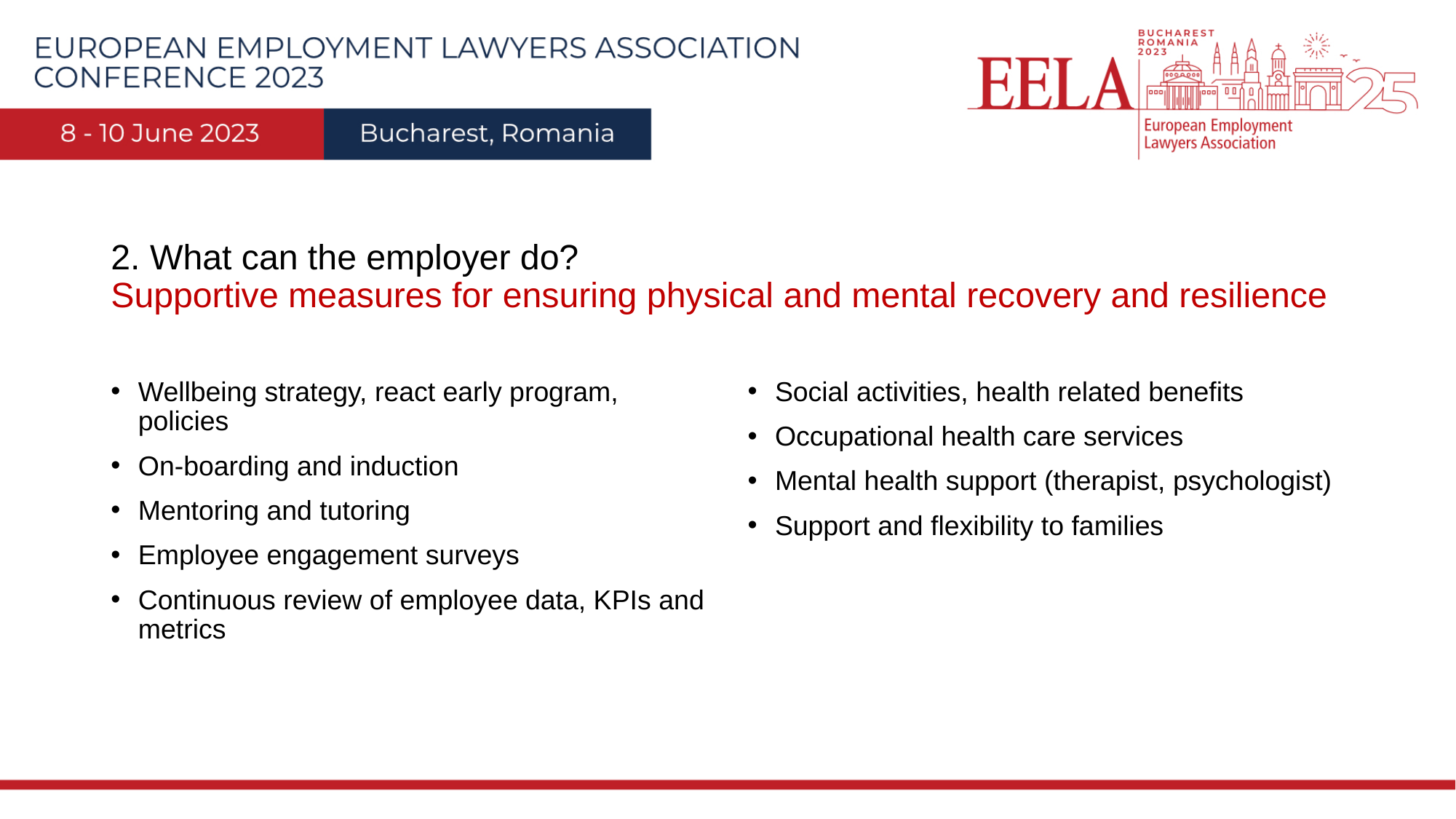

# 2. What can the employer do? Supportive measures for ensuring physical and mental recovery and resilience
Wellbeing strategy, react early program, policies
On-boarding and induction
Mentoring and tutoring
Employee engagement surveys
Continuous review of employee data, KPIs and metrics
Social activities, health related benefits
Occupational health care services
Mental health support (therapist, psychologist)
Support and flexibility to families